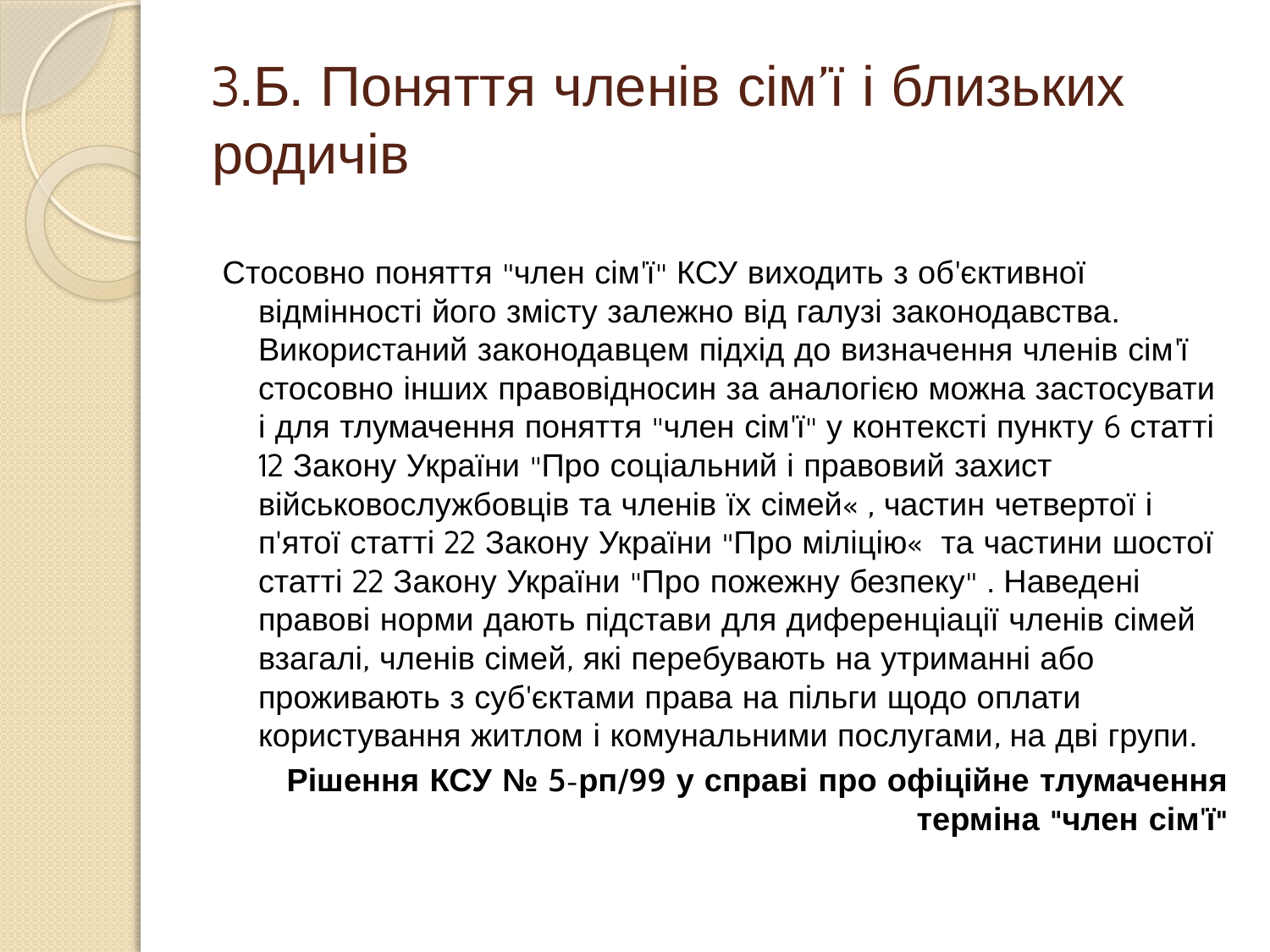

# 3.Б. Поняття членів сім’ї і близьких родичів

Стосовно поняття "член сім'ї" КСУ виходить з об'єктивної відмінності його змісту залежно від галузі законодавства. Використаний законодавцем підхід до визначення членів сім'ї стосовно інших правовідносин за аналогією можна застосувати і для тлумачення поняття "член сім'ї" у контексті пункту 6 статті 12 Закону України "Про соціальний і правовий захист військовослужбовців та членів їх сімей« , частин четвертої і п'ятої статті 22 Закону України "Про міліцію«  та частини шостої статті 22 Закону України "Про пожежну безпеку" . Наведені правові норми дають підстави для диференціації членів сімей взагалі, членів сімей, які перебувають на утриманні або проживають з суб'єктами права на пільги щодо оплати користування житлом і комунальними послугами, на дві групи.
Рішення КСУ № 5-рп/99 у справі про офіційне тлумачення терміна "член сім'ї"